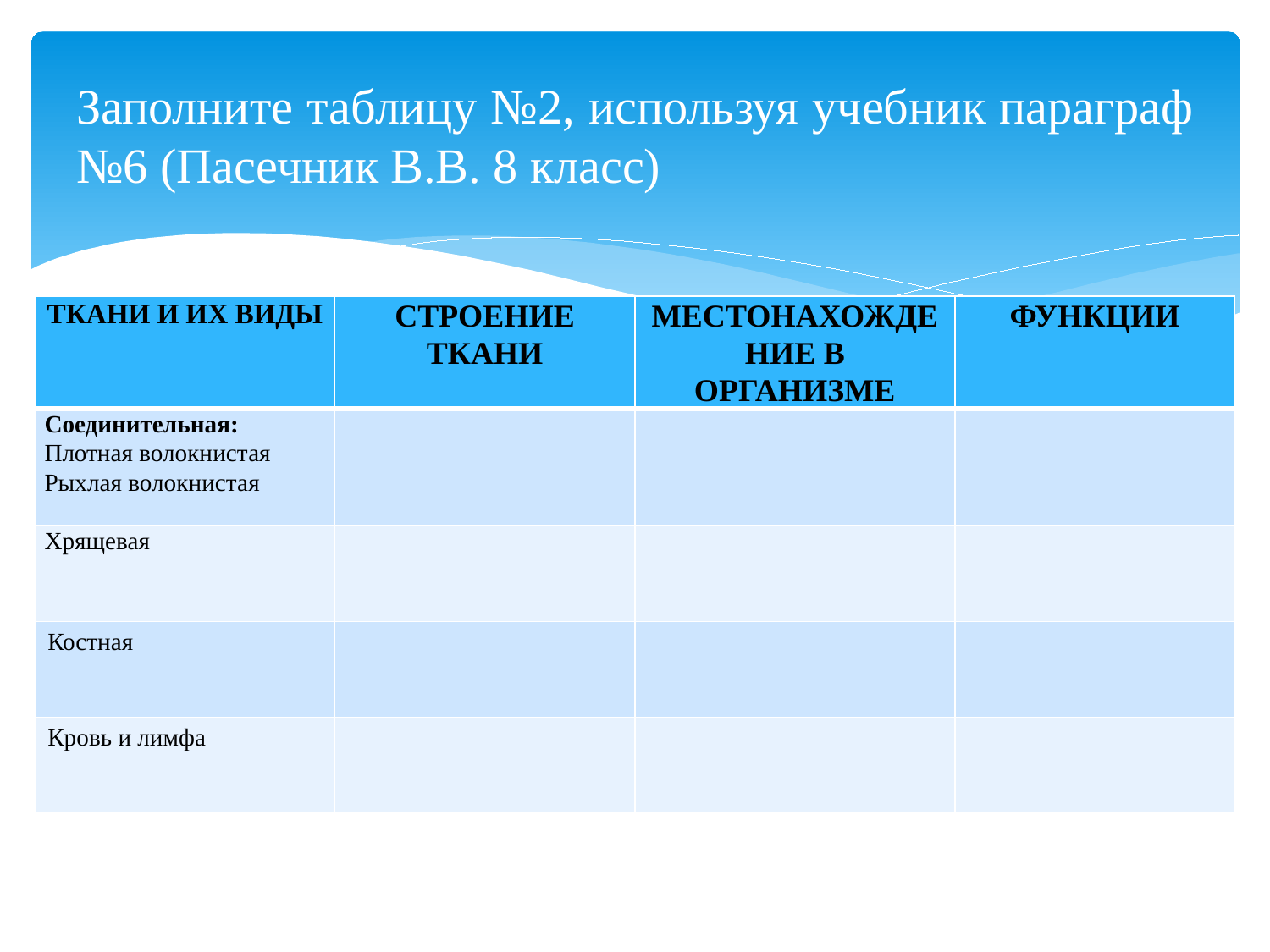

# Заполните таблицу №2, используя учебник параграф №6 (Пасечник В.В. 8 класс)
| ТКАНИ И ИХ ВИДЫ | СТРОЕНИЕ ТКАНИ | МЕСТОНАХОЖДЕНИЕ В ОРГАНИЗМЕ | ФУНКЦИИ |
| --- | --- | --- | --- |
| Соединительная: Плотная волокнистая Рыхлая волокнистая |  |  |  |
| Хрящевая |  |  |  |
| Костная |  |  |  |
| Кровь и лимфа |  |  |  |